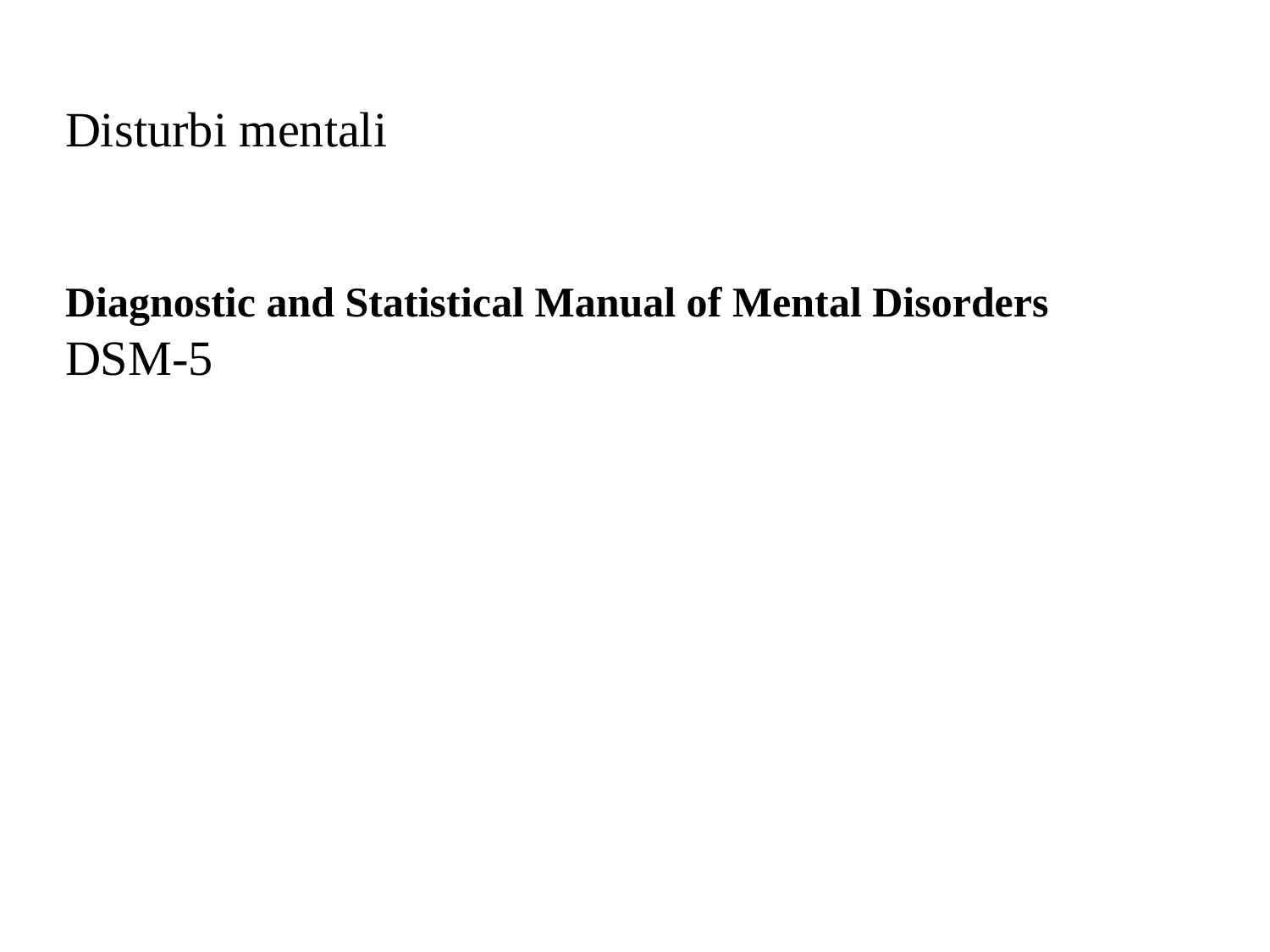

Disturbi mentali

Diagnostic and Statistical Manual of Mental Disorders
DSM-5